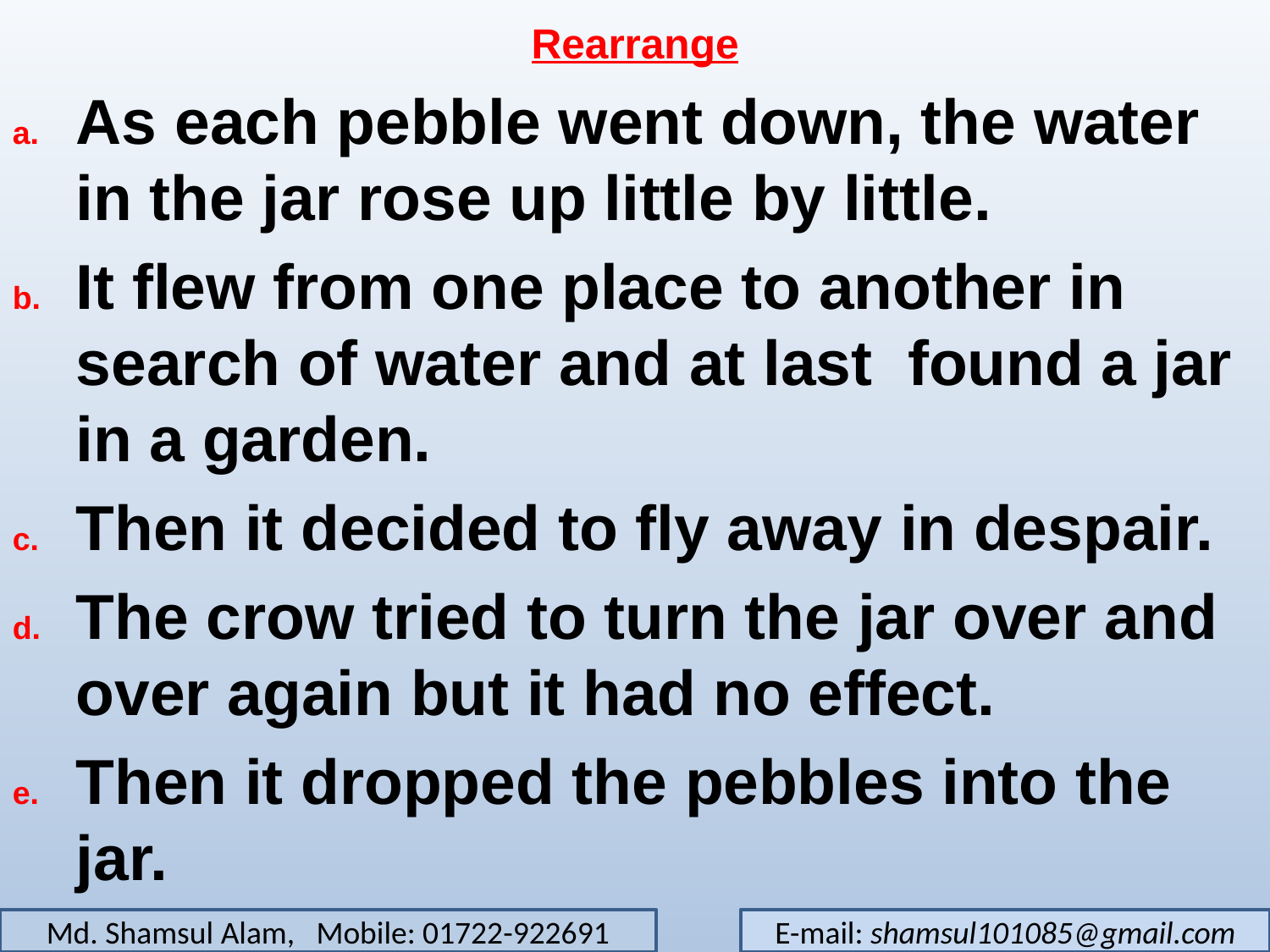

# Rearrange
As each pebble went down, the water in the jar rose up little by little.
It flew from one place to another in search of water and at last  found a jar  in a garden.
Then it decided to fly away in despair.
The crow tried to turn the jar over and over again but it had no effect.
Then it dropped the pebbles into the jar.